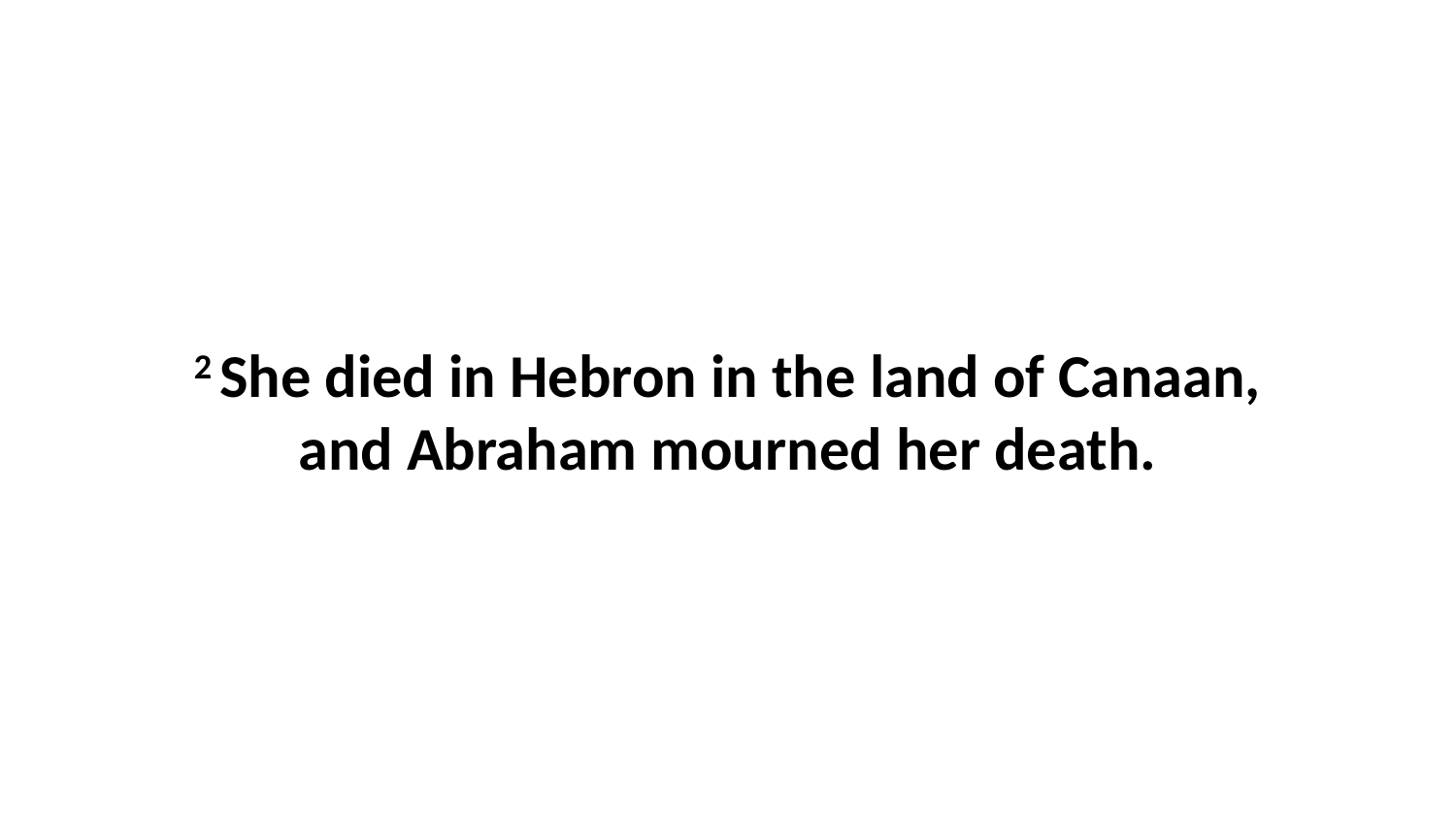

2 She died in Hebron in the land of Canaan, and Abraham mourned her death.